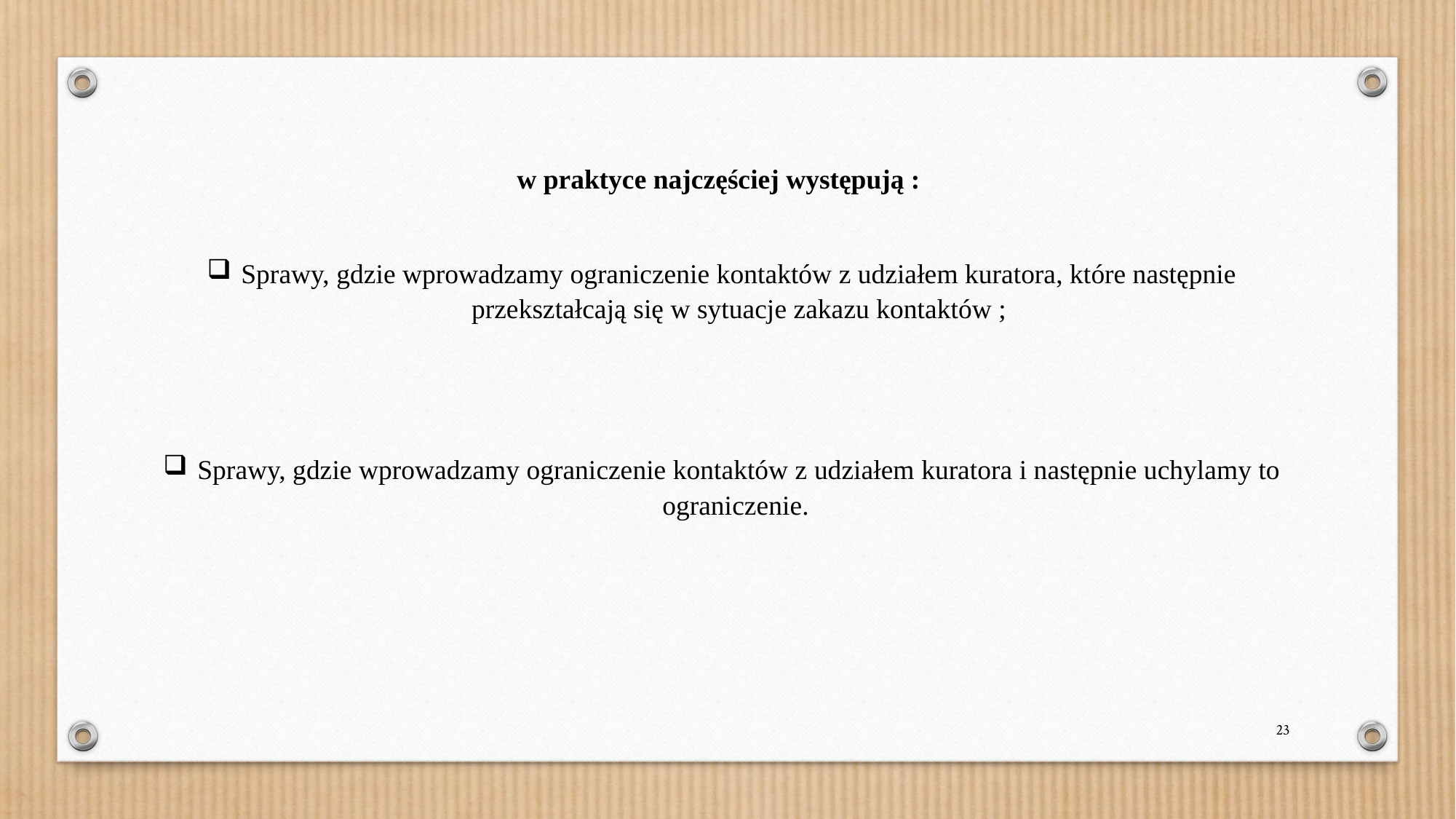

w praktyce najczęściej występują :

Sprawy, gdzie wprowadzamy ograniczenie kontaktów z udziałem kuratora, które następnie przekształcają się w sytuacje zakazu kontaktów ;

Sprawy, gdzie wprowadzamy ograniczenie kontaktów z udziałem kuratora i następnie uchylamy to ograniczenie.

23